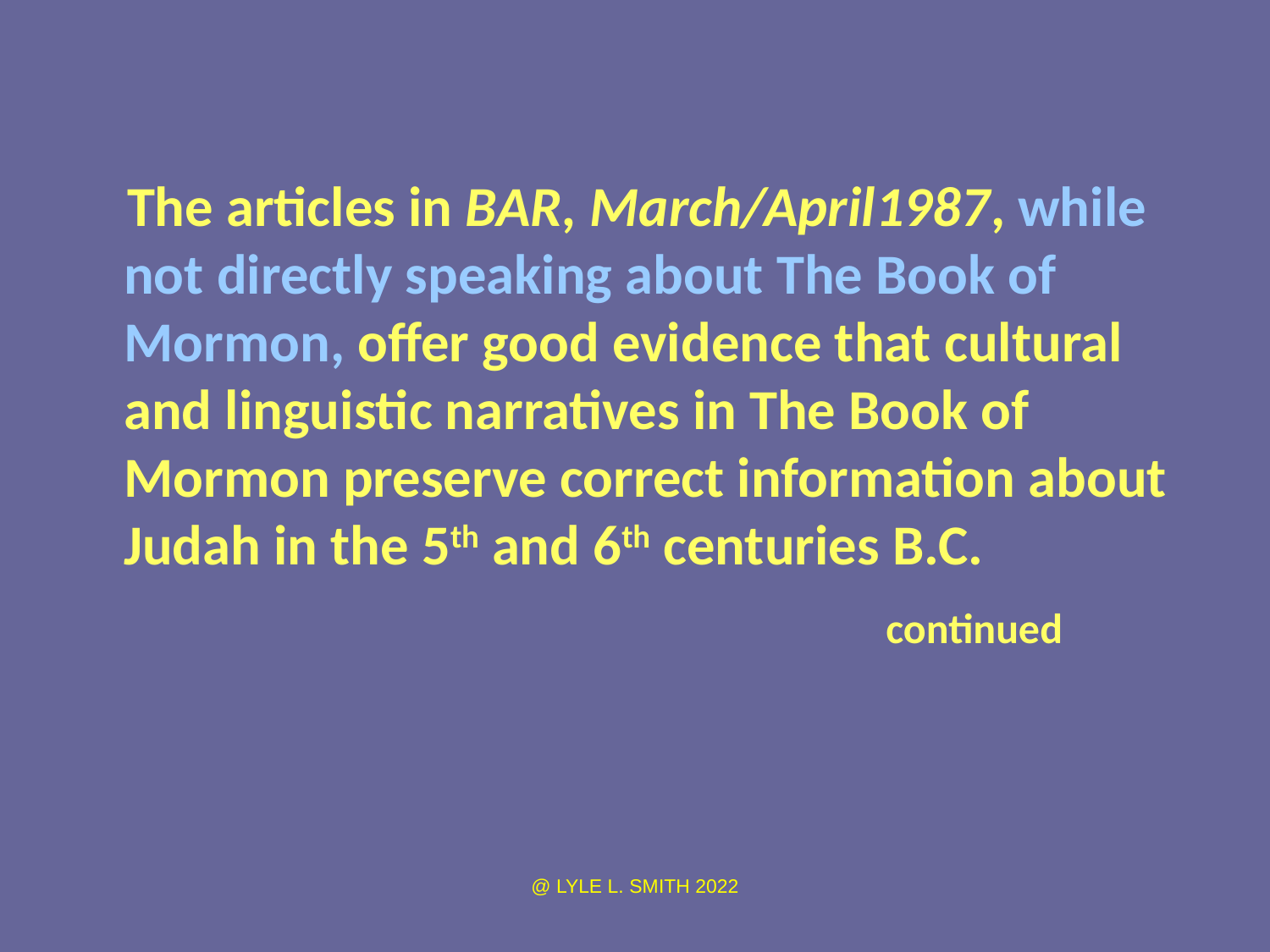

The articles in BAR, March/April1987, while not directly speaking about The Book of Mormon, offer good evidence that cultural and linguistic narratives in The Book of Mormon preserve correct information about Judah in the 5th and 6th centuries B.C.
							continued

@ LYLE L. SMITH 2022